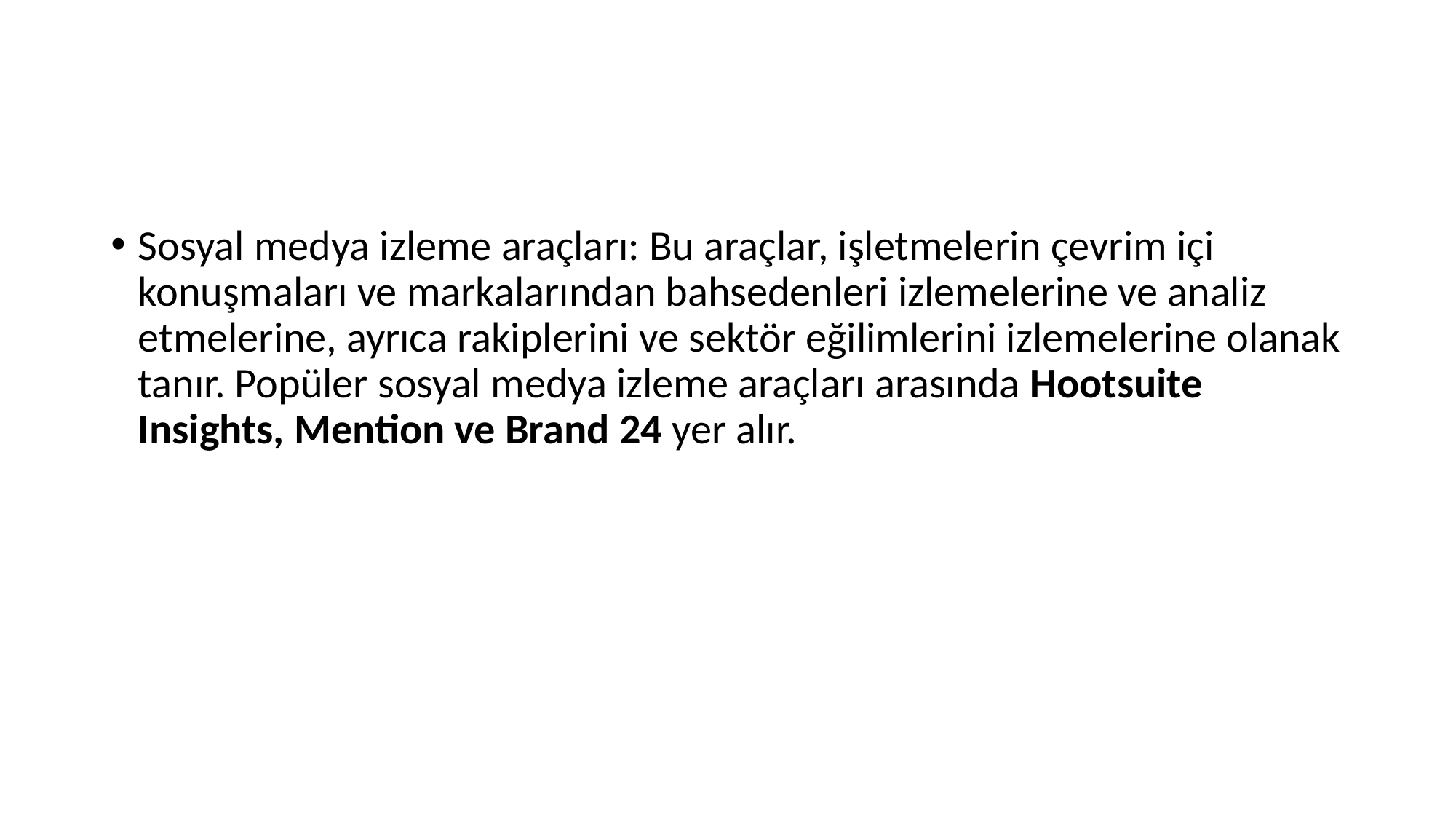

#
Sosyal medya izleme araçları: Bu araçlar, işletmelerin çevrim içi konuşmaları ve markalarından bahsedenleri izlemelerine ve analiz etmelerine, ayrıca rakiplerini ve sektör eğilimlerini izlemelerine olanak tanır. Popüler sosyal medya izleme araçları arasında Hootsuite Insights, Mention ve Brand 24 yer alır.